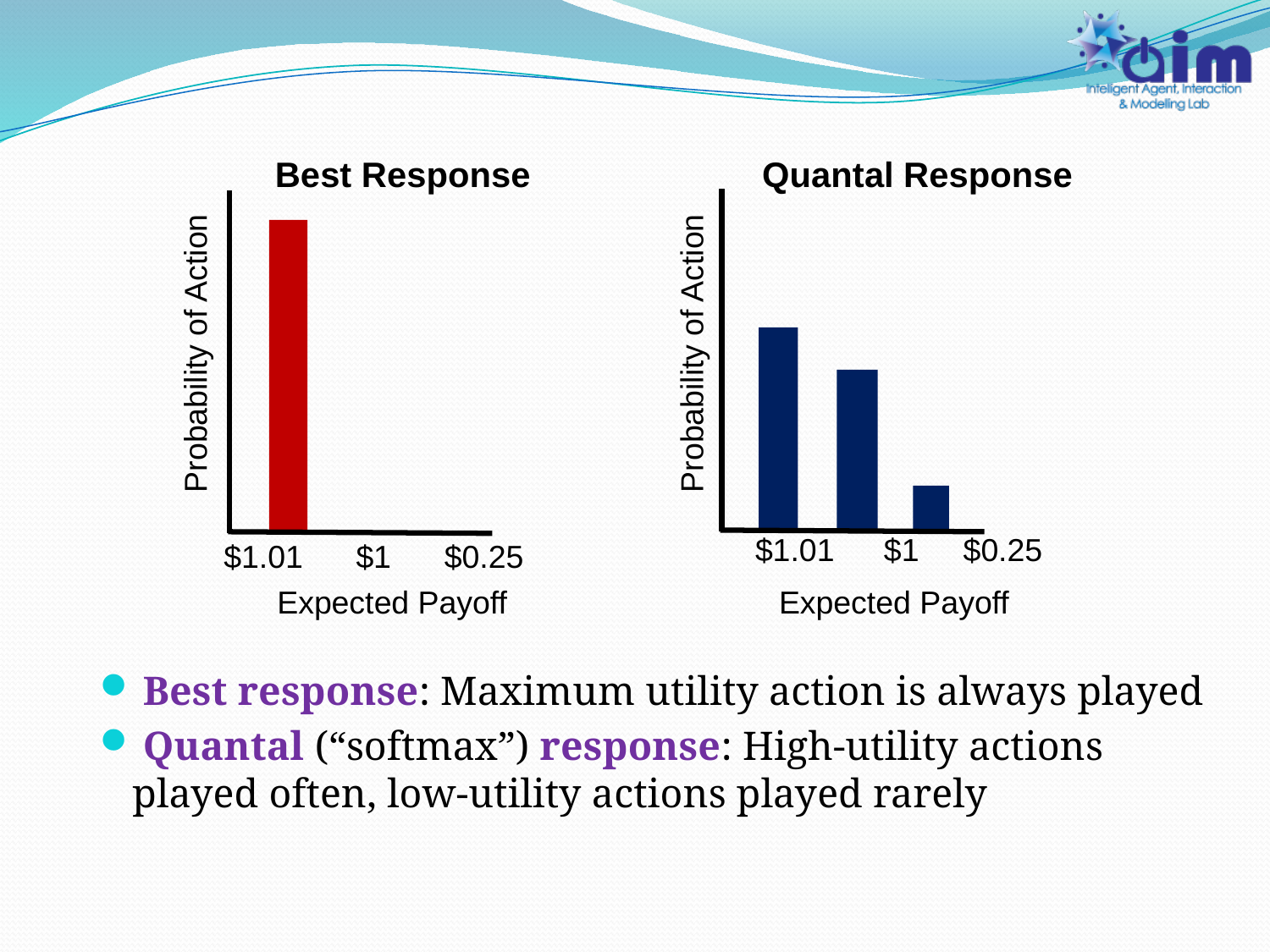

#
Best Response
Quantal Response

Probability of Action
Probability of Action

  $1.01      $1     $0.25
    $1.01      $1      $0.25
Expected Payoff
Expected Payoff
 Best response: Maximum utility action is always played
 Quantal (“softmax”) response: High-utility actions played often, low-utility actions played rarely